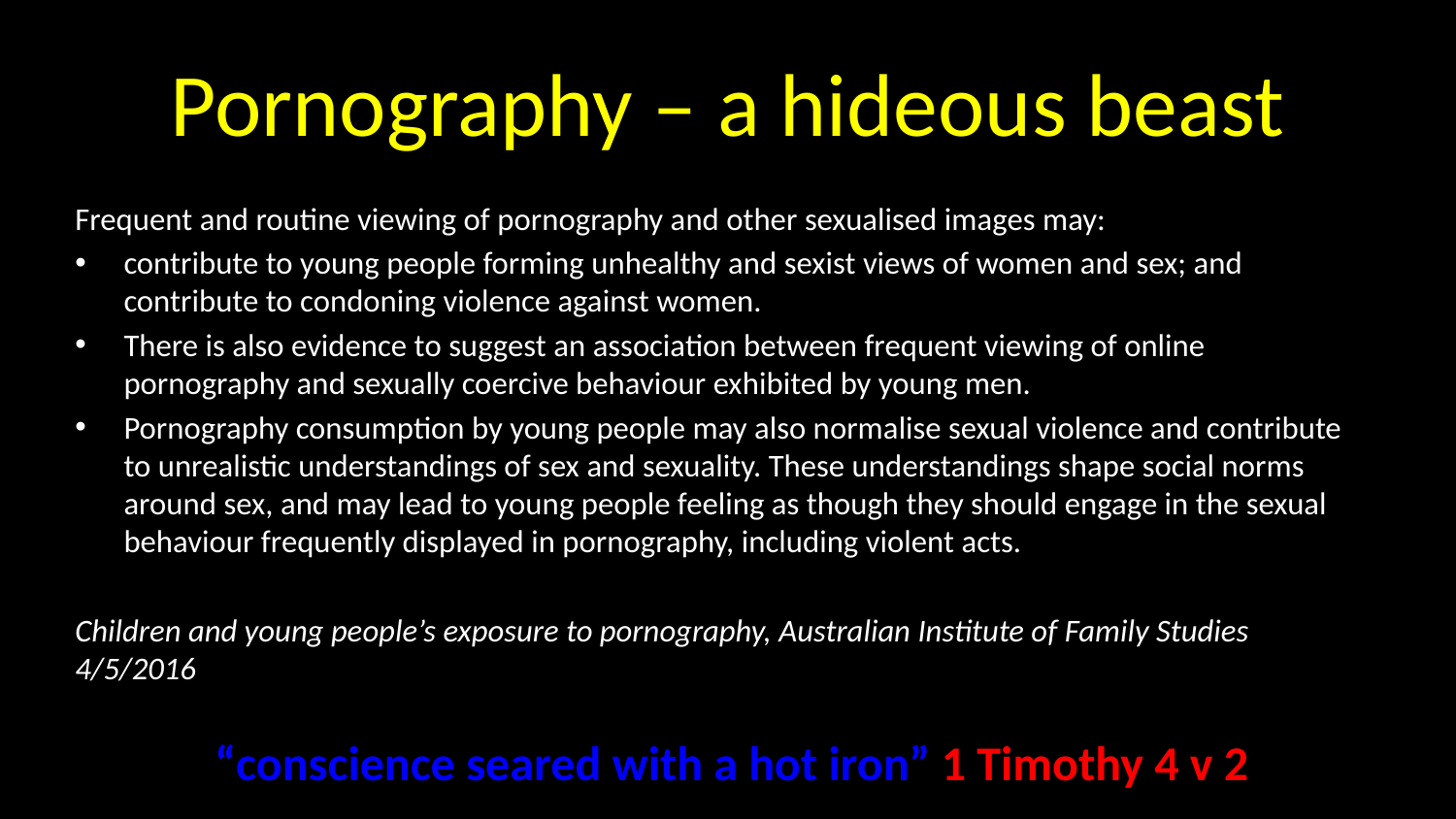

# Pornography – a hideous beast
Frequent and routine viewing of pornography and other sexualised images may:
contribute to young people forming unhealthy and sexist views of women and sex; and contribute to condoning violence against women.
There is also evidence to suggest an association between frequent viewing of online pornography and sexually coercive behaviour exhibited by young men.
Pornography consumption by young people may also normalise sexual violence and contribute to unrealistic understandings of sex and sexuality. These understandings shape social norms around sex, and may lead to young people feeling as though they should engage in the sexual behaviour frequently displayed in pornography, including violent acts.

Children and young people’s exposure to pornography, Australian Institute of Family Studies 4/5/2016
“conscience seared with a hot iron” 1 Timothy 4 v 2